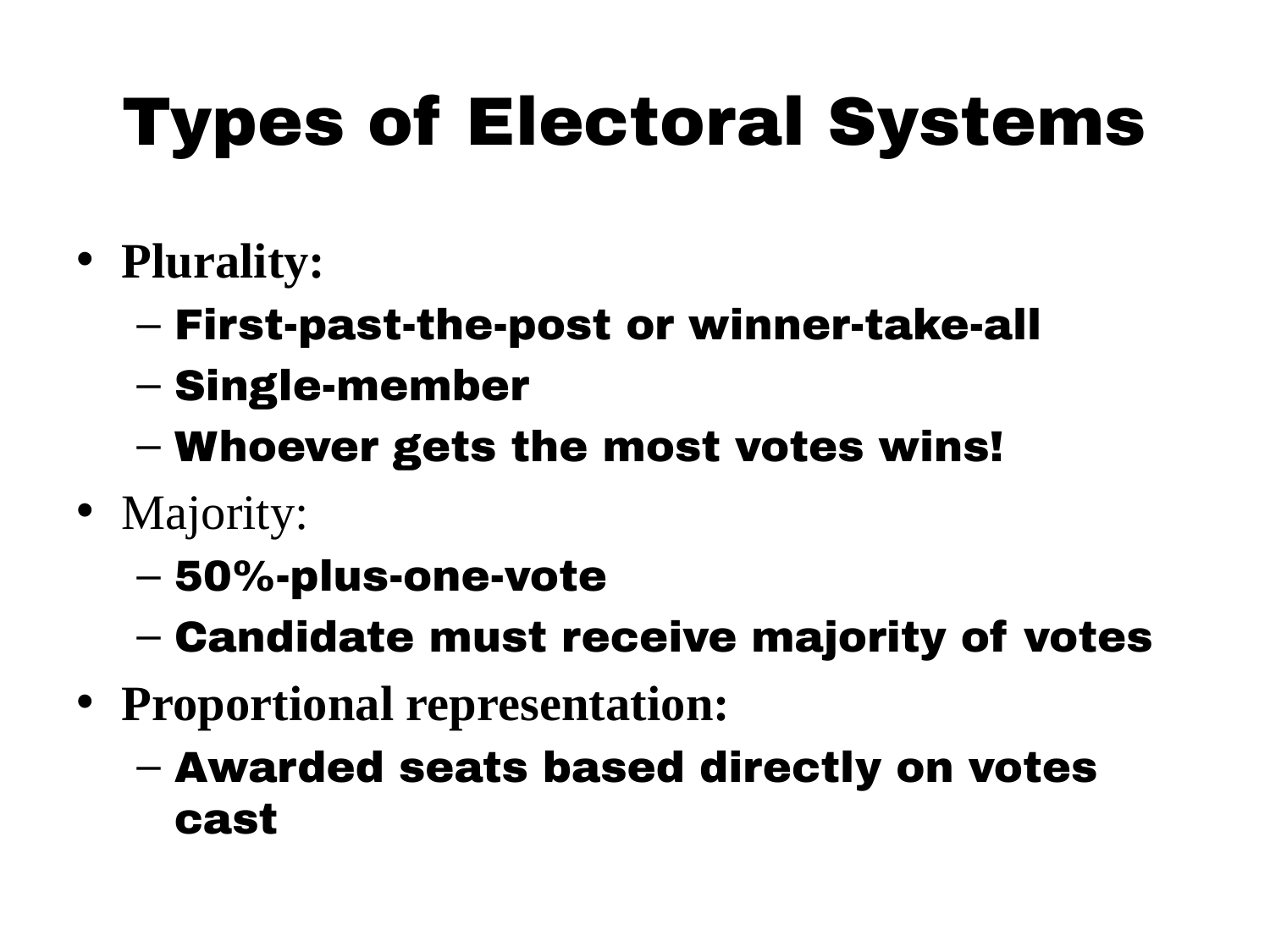

# Types of Electoral Systems
Plurality:
First-past-the-post or winner-take-all
Single-member
Whoever gets the most votes wins!
Majority:
50%-plus-one-vote
Candidate must receive majority of votes
Proportional representation:
Awarded seats based directly on votes cast